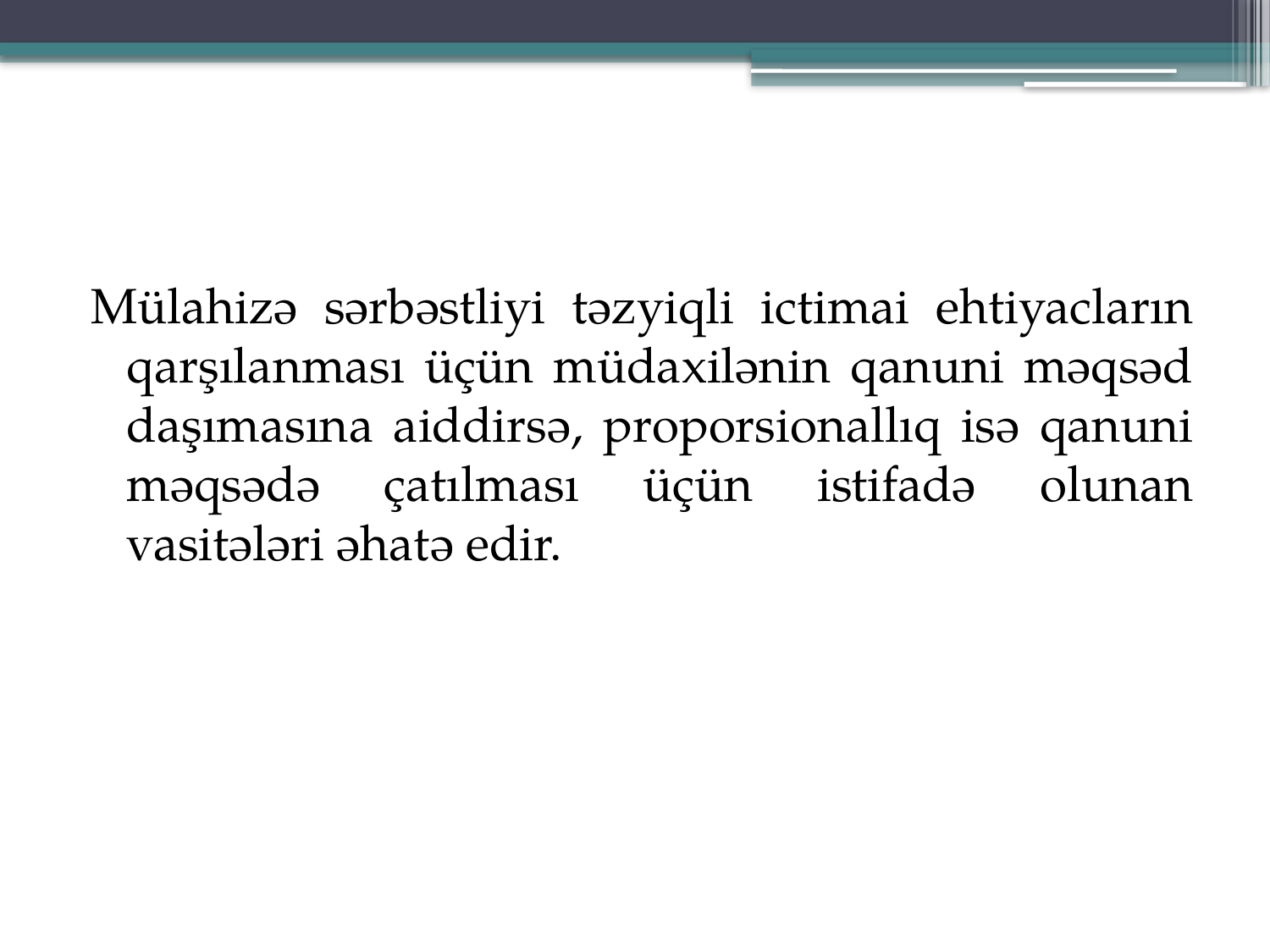

Mülahizə sərbəstliyi təzyiqli ictimai ehtiyacların qarşılanması üçün müdaxilənin qanuni məqsəd daşımasına aiddirsə, proporsionallıq isə qanuni məqsədə çatılması üçün istifadə olunan vasitələri əhatə edir.